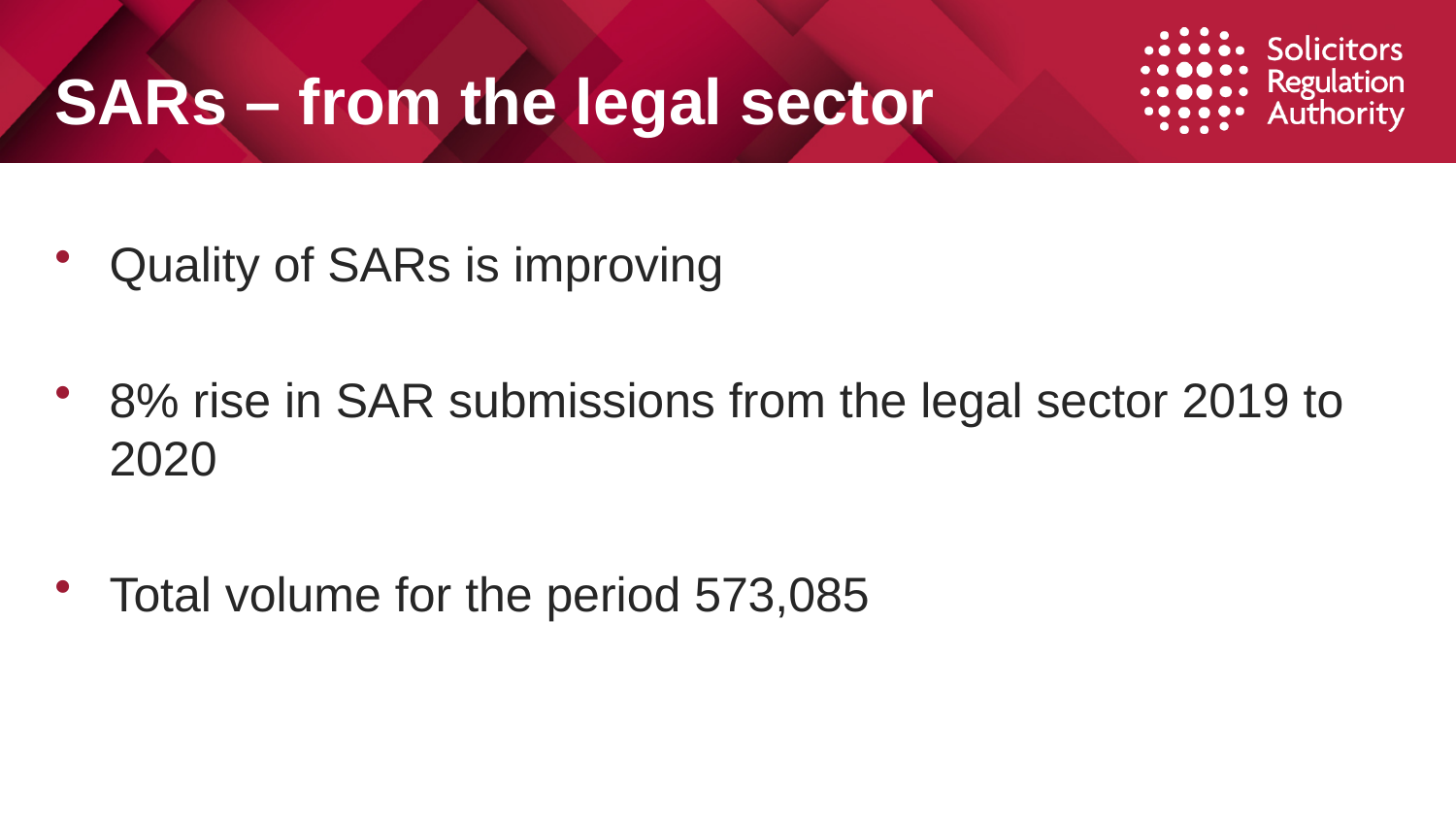

# SARs – from the legal sector
Quality of SARs is improving

8% rise in SAR submissions from the legal sector 2019 to 2020

Total volume for the period 573,085